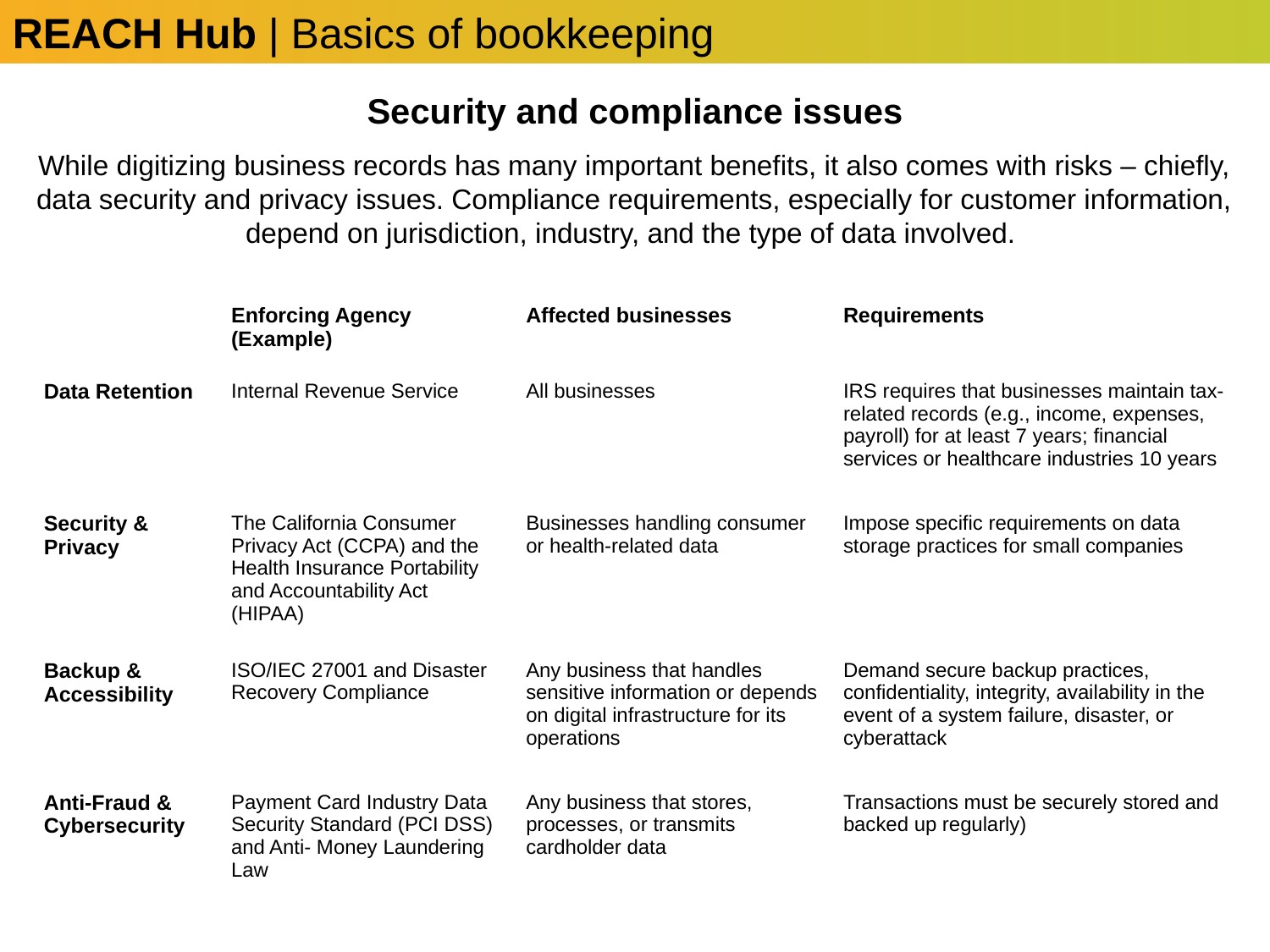

REACH Hub | Basics of bookkeeping
Security and compliance issues
While digitizing business records has many important benefits, it also comes with risks – chiefly, data security and privacy issues. Compliance requirements, especially for customer information, depend on jurisdiction, industry, and the type of data involved.
|  | Enforcing Agency (Example) | Affected businesses | Requirements |
| --- | --- | --- | --- |
| Data Retention | Internal Revenue Service | All businesses | IRS requires that businesses maintain tax-related records (e.g., income, expenses, payroll) for at least 7 years; financial services or healthcare industries 10 years |
| Security & Privacy | The California Consumer Privacy Act (CCPA) and the Health Insurance Portability and Accountability Act (HIPAA) | Businesses handling consumer or health-related data | Impose specific requirements on data storage practices for small companies |
| Backup & Accessibility | ISO/IEC 27001 and Disaster Recovery Compliance | Any business that handles sensitive information or depends on digital infrastructure for its operations | Demand secure backup practices, confidentiality, integrity, availability in the event of a system failure, disaster, or cyberattack |
| Anti-Fraud & Cybersecurity | Payment Card Industry Data Security Standard (PCI DSS) and Anti- Money Laundering Law | Any business that stores, processes, or transmits cardholder data | Transactions must be securely stored and backed up regularly) |